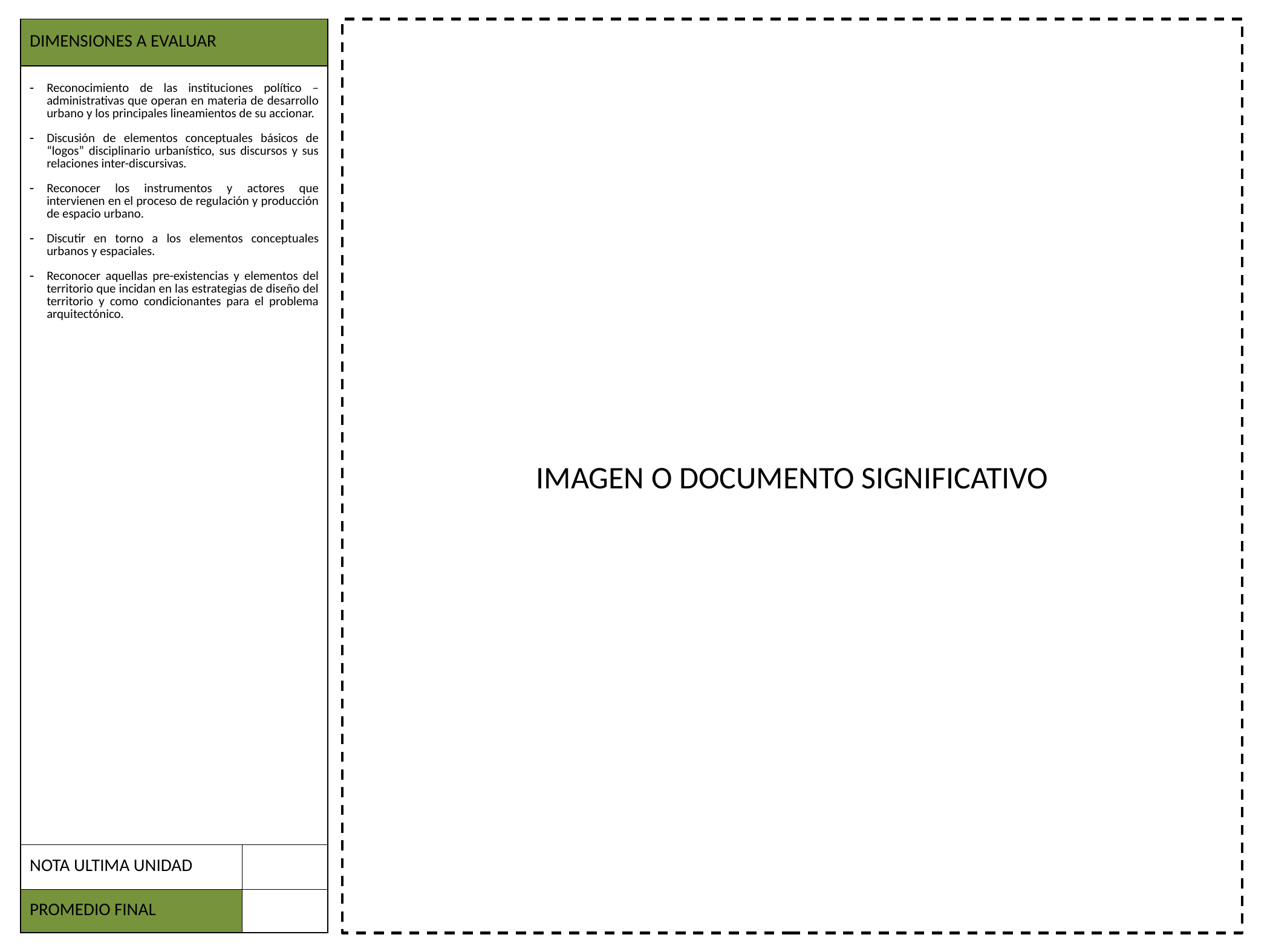

| DIMENSIONES A EVALUAR |  |
| --- | --- |
| Reconocimiento de las instituciones político – administrativas que operan en materia de desarrollo urbano y los principales lineamientos de su accionar. Discusión de elementos conceptuales básicos de “logos” disciplinario urbanístico, sus discursos y sus relaciones inter-discursivas. Reconocer los instrumentos y actores que intervienen en el proceso de regulación y producción de espacio urbano. Discutir en torno a los elementos conceptuales urbanos y espaciales. Reconocer aquellas pre-existencias y elementos del territorio que incidan en las estrategias de diseño del territorio y como condicionantes para el problema arquitectónico. |  |
| NOTA ULTIMA UNIDAD |  |
| PROMEDIO FINAL |  |
IMAGEN O DOCUMENTO SIGNIFICATIVO